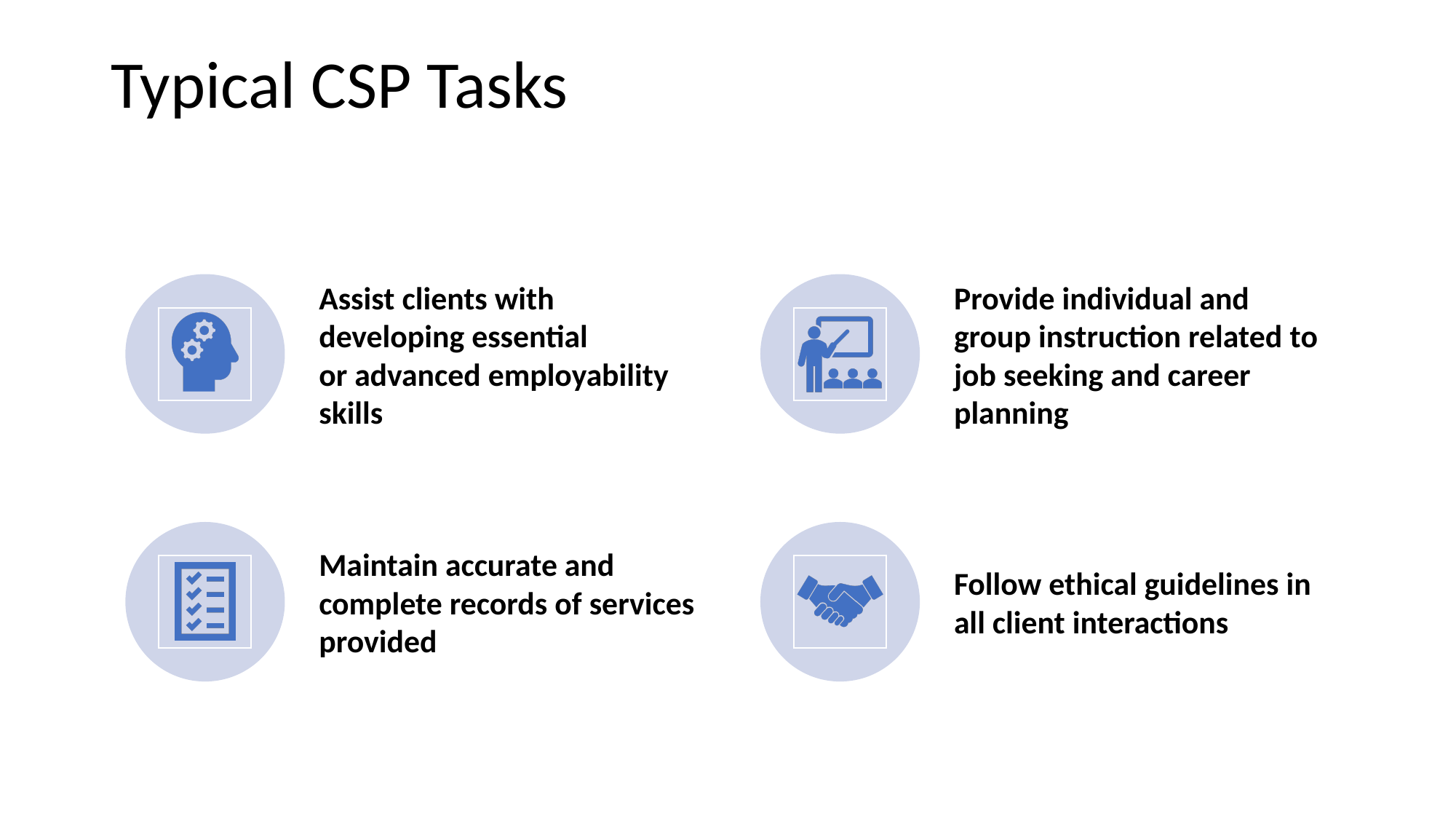

# Typical CSP Tasks

Assist clients with developing essential or advanced employability skills
Provide individual and group instruction related to job seeking and career planning
Maintain accurate and complete records of services provided
Follow ethical guidelines in all client interactions